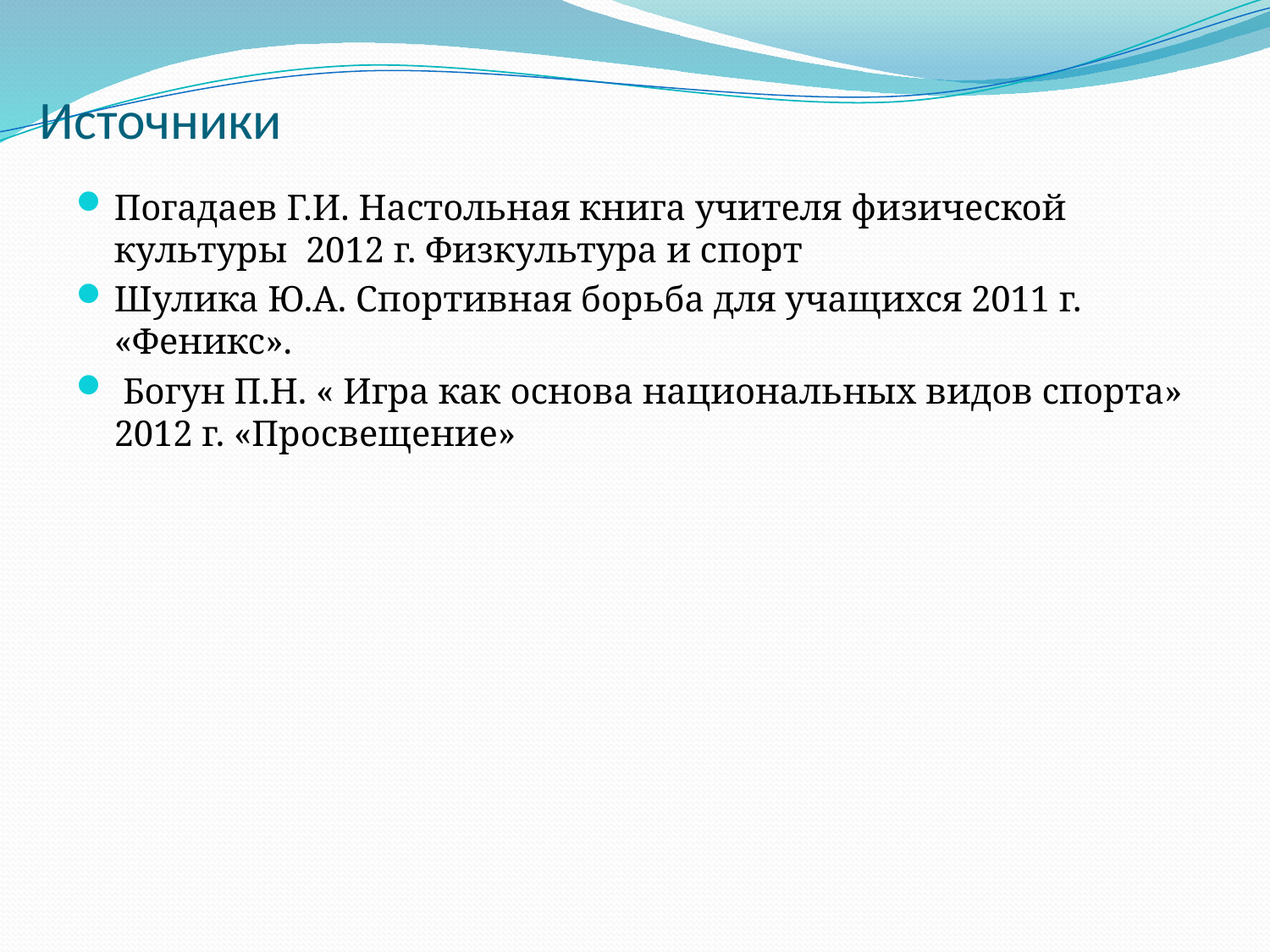

# Источники
Погадаев Г.И. Настольная книга учителя физической культуры  2012 г. Физкультура и спорт
Шулика Ю.А. Спортивная борьба для учащихся 2011 г. «Феникс».
 Богун П.Н. « Игра как основа национальных видов спорта»  2012 г. «Просвещение»